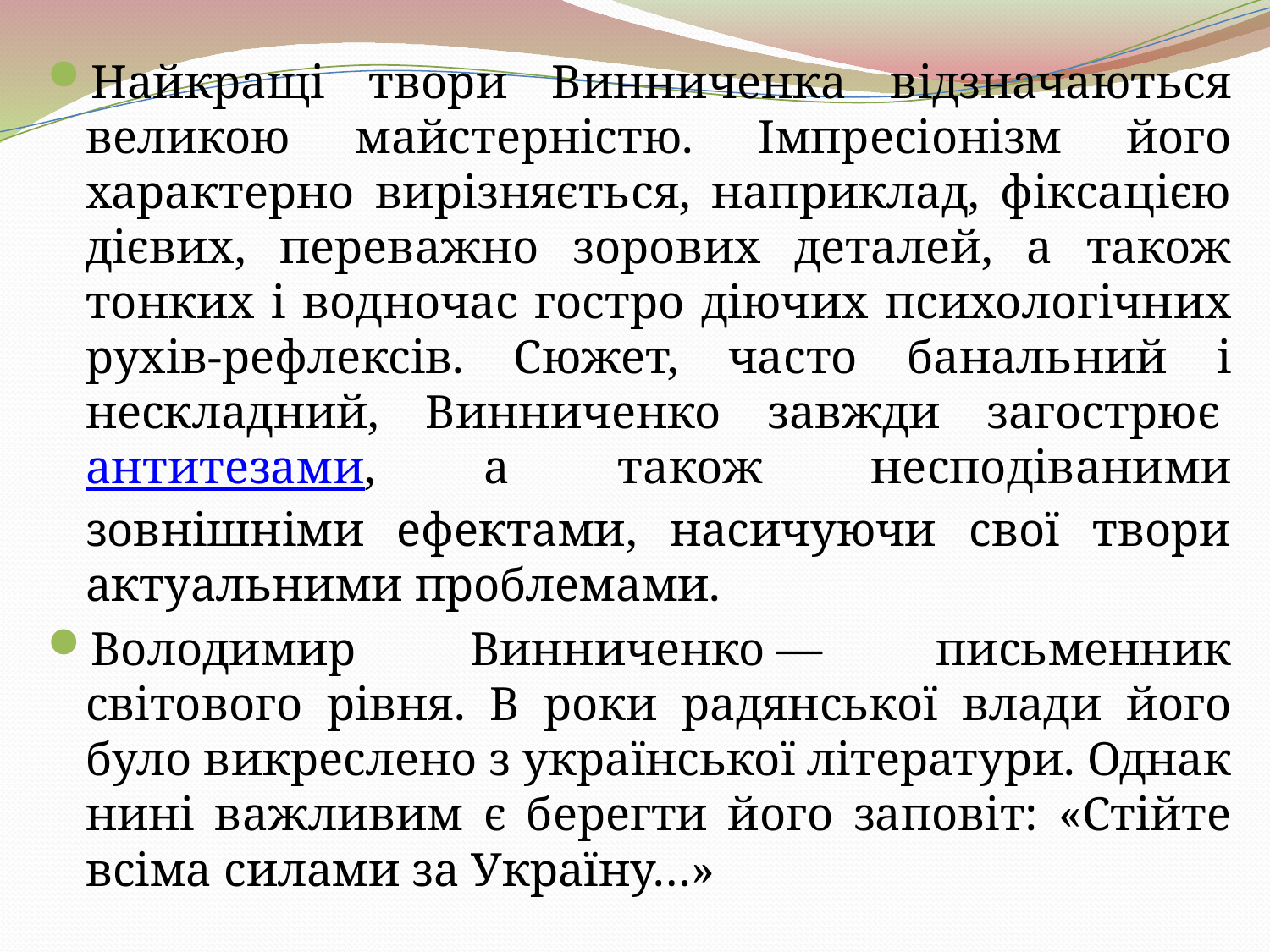

#
Найкращі твори Винниченка відзначаються великою майстерністю. Імпресіонізм його характерно вирізняється, наприклад, фіксацією дієвих, переважно зорових деталей, а також тонких і водночас гостро діючих психологічних рухів-рефлексів. Сюжет, часто банальний і нескладний, Винниченко завжди загострює антитезами, а також несподіваними зовнішніми ефектами, насичуючи свої твори актуальними проблемами.
Володимир Винниченко — письменник світового рівня. В роки радянської влади його було викреслено з української літератури. Однак нині важливим є берегти його заповіт: «Стійте всіма силами за Україну…»